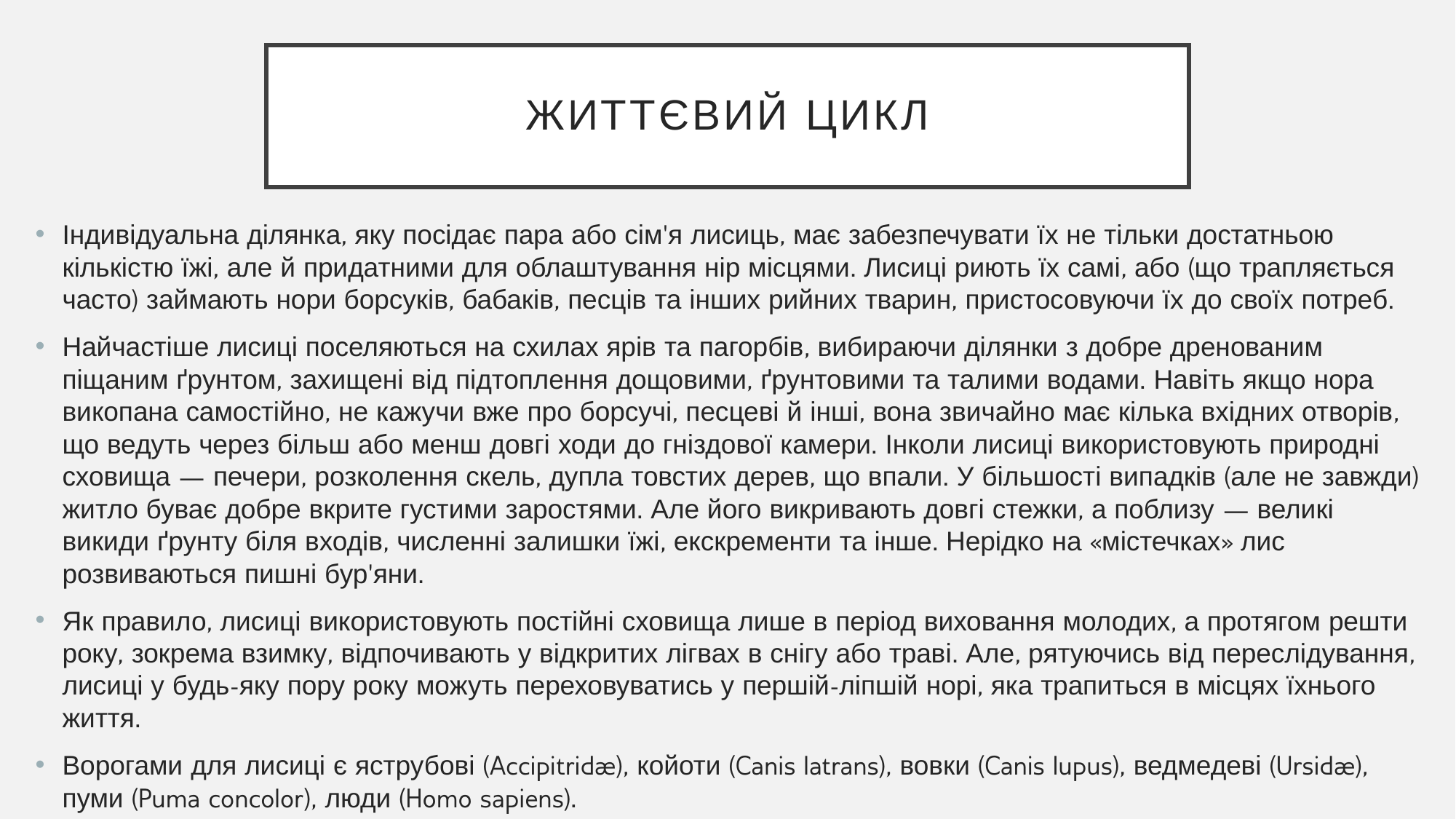

# Життєвий цикл
Індивідуальна ділянка, яку посідає пара або сім'я лисиць, має забезпечувати їх не тільки достатньою кількістю їжі, але й придатними для облаштування нір місцями. Лисиці риють їх самі, або (що трапляється часто) займають нори борсуків, бабаків, песців та інших рийних тварин, пристосовуючи їх до своїх потреб.
Найчастіше лисиці поселяються на схилах ярів та пагорбів, вибираючи ділянки з добре дренованим піщаним ґрунтом, захищені від підтоплення дощовими, ґрунтовими та талими водами. Навіть якщо нора викопана самостійно, не кажучи вже про борсучі, песцеві й інші, вона звичайно має кілька вхідних отворів, що ведуть через більш або менш довгі ходи до гніздової камери. Інколи лисиці використовують природні сховища — печери, розколення скель, дупла товстих дерев, що впали. У більшості випадків (але не завжди) житло буває добре вкрите густими заростями. Але його викривають довгі стежки, а поблизу — великі викиди ґрунту біля входів, численні залишки їжі, екскременти та інше. Нерідко на «містечках» лис розвиваються пишні бур'яни.
Як правило, лисиці використовують постійні сховища лише в період виховання молодих, а протягом решти року, зокрема взимку, відпочивають у відкритих лігвах в снігу або траві. Але, рятуючись від переслідування, лисиці у будь-яку пору року можуть переховуватись у першій-ліпшій норі, яка трапиться в місцях їхнього життя.
Ворогами для лисиці є яструбові (Accipitridae), койоти (Canis latrans), вовки (Canis lupus), ведмедеві (Ursidae), пуми (Puma concolor), люди (Homo sapiens).